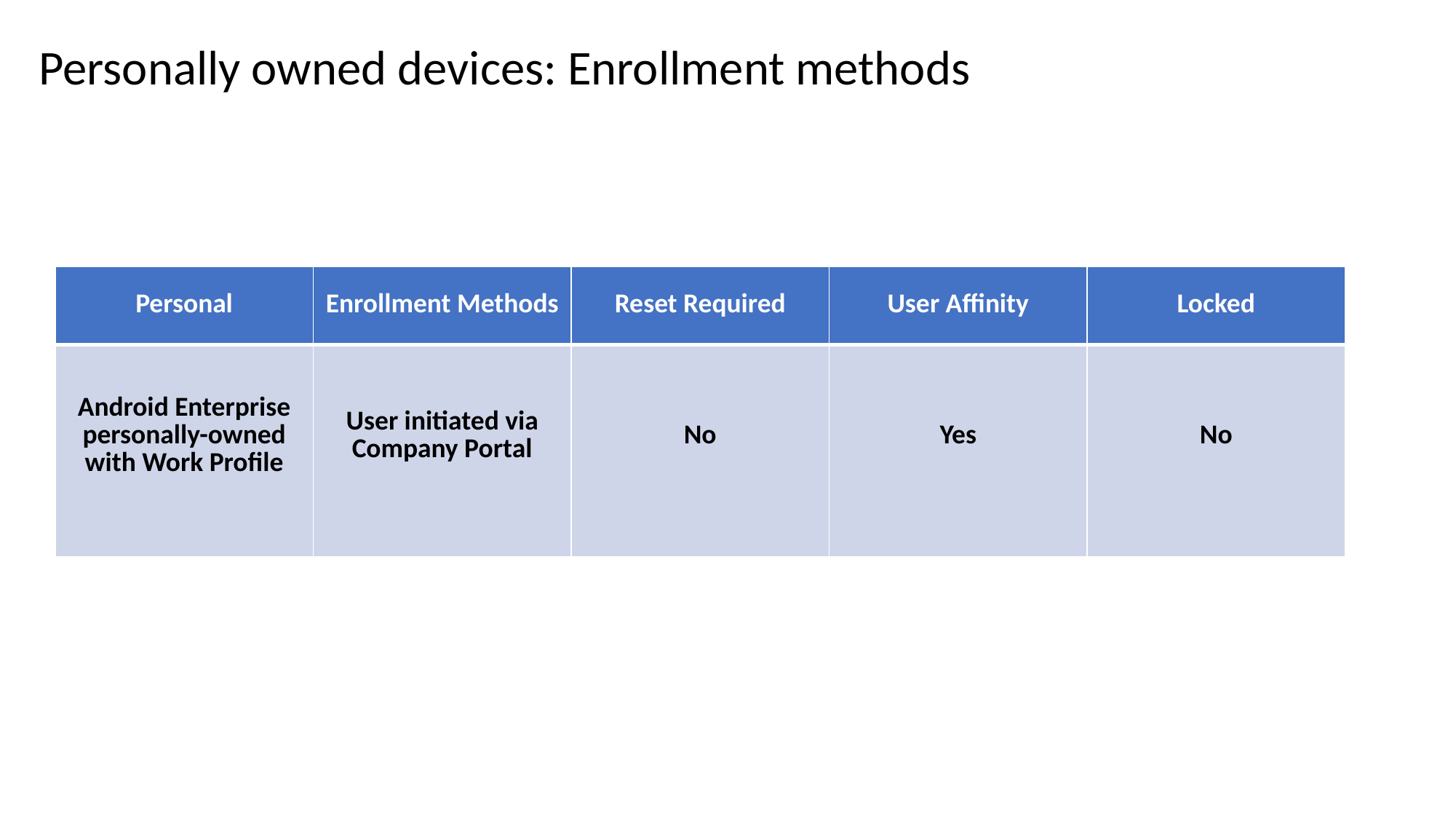

Personally owned devices: Enrollment methods
| Personal | Enrollment Methods | Reset Required | User Affinity | Locked |
| --- | --- | --- | --- | --- |
| Android Enterprise personally-owned with Work Profile | User initiated via Company Portal | No | Yes | No |